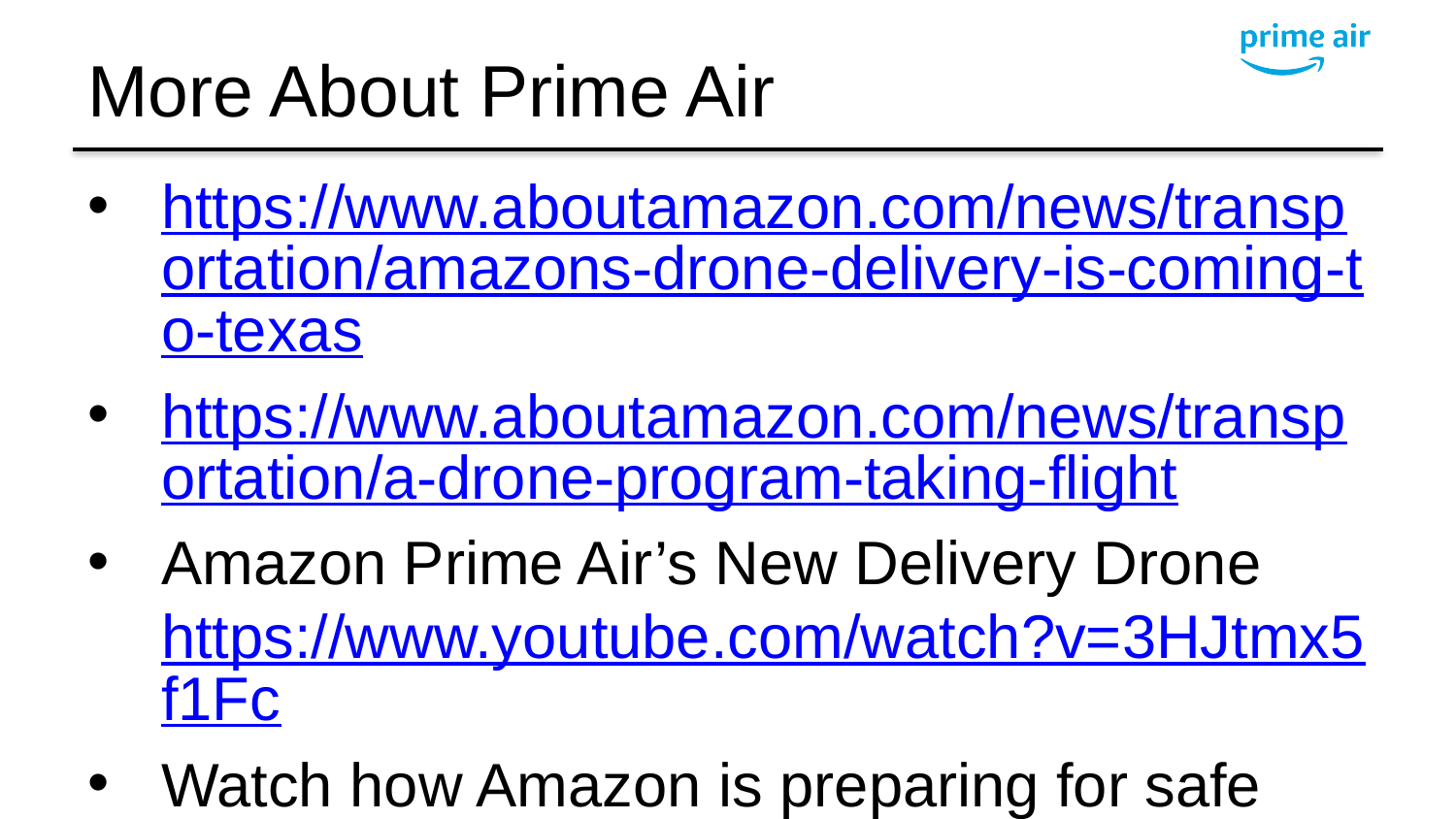

# More About Prime Air
https://www.aboutamazon.com/news/transportation/amazons-drone-delivery-is-coming-to-texas
https://www.aboutamazon.com/news/transportation/a-drone-program-taking-flight
Amazon Prime Air’s New Delivery Drone https://www.youtube.com/watch?v=3HJtmx5f1Fc
Watch how Amazon is preparing for safe drone delivery https://www.youtube.com/watch?v=mzhvR4wm__M